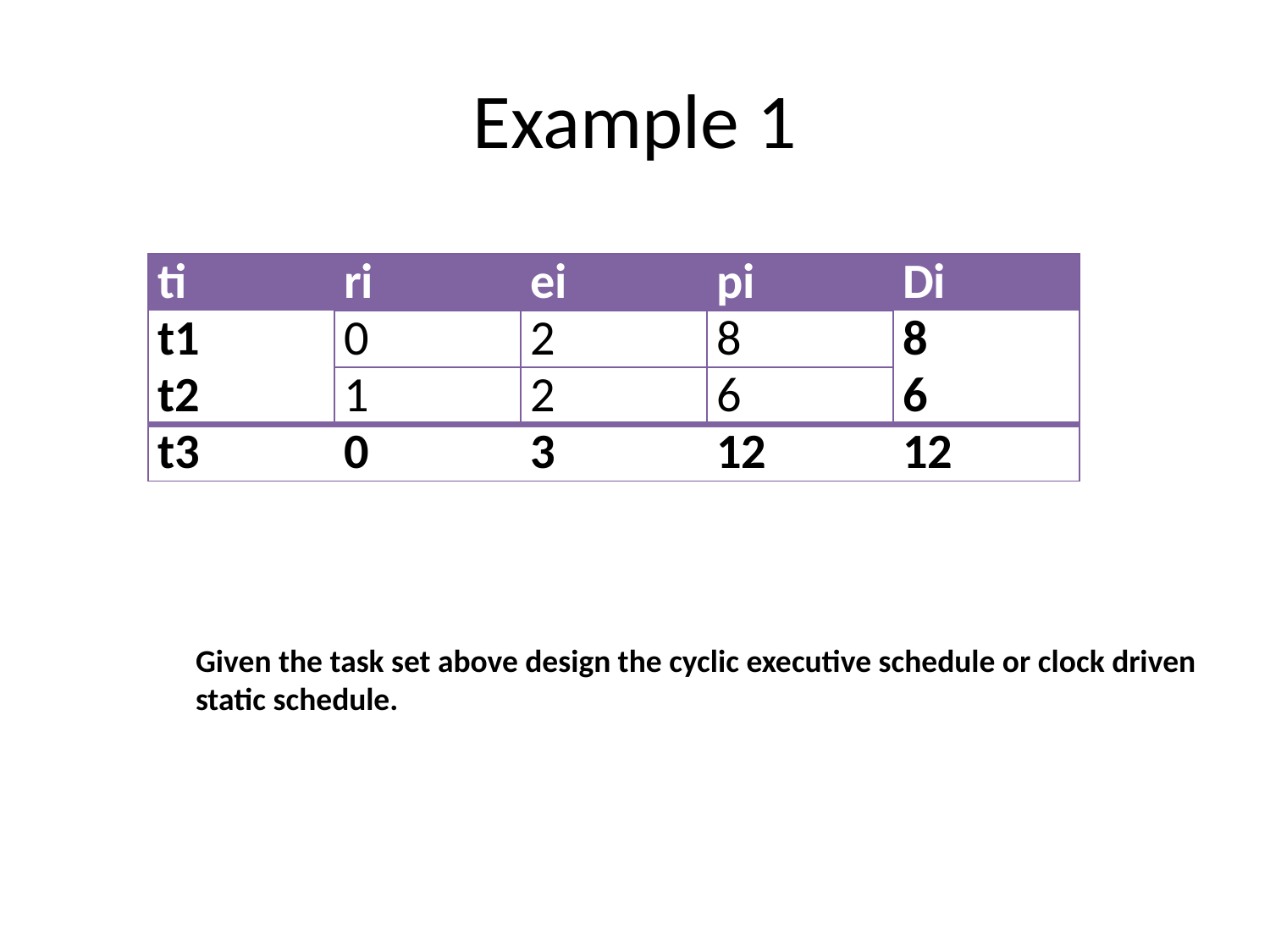

# Example 1
| ti | ri | ei | pi | Di |
| --- | --- | --- | --- | --- |
| t1 | 0 | 2 | 8 | 8 |
| t2 | 1 | 2 | 6 | 6 |
| t3 | 0 | 3 | 12 | 12 |
Given the task set above design the cyclic executive schedule or clock driven
static schedule.